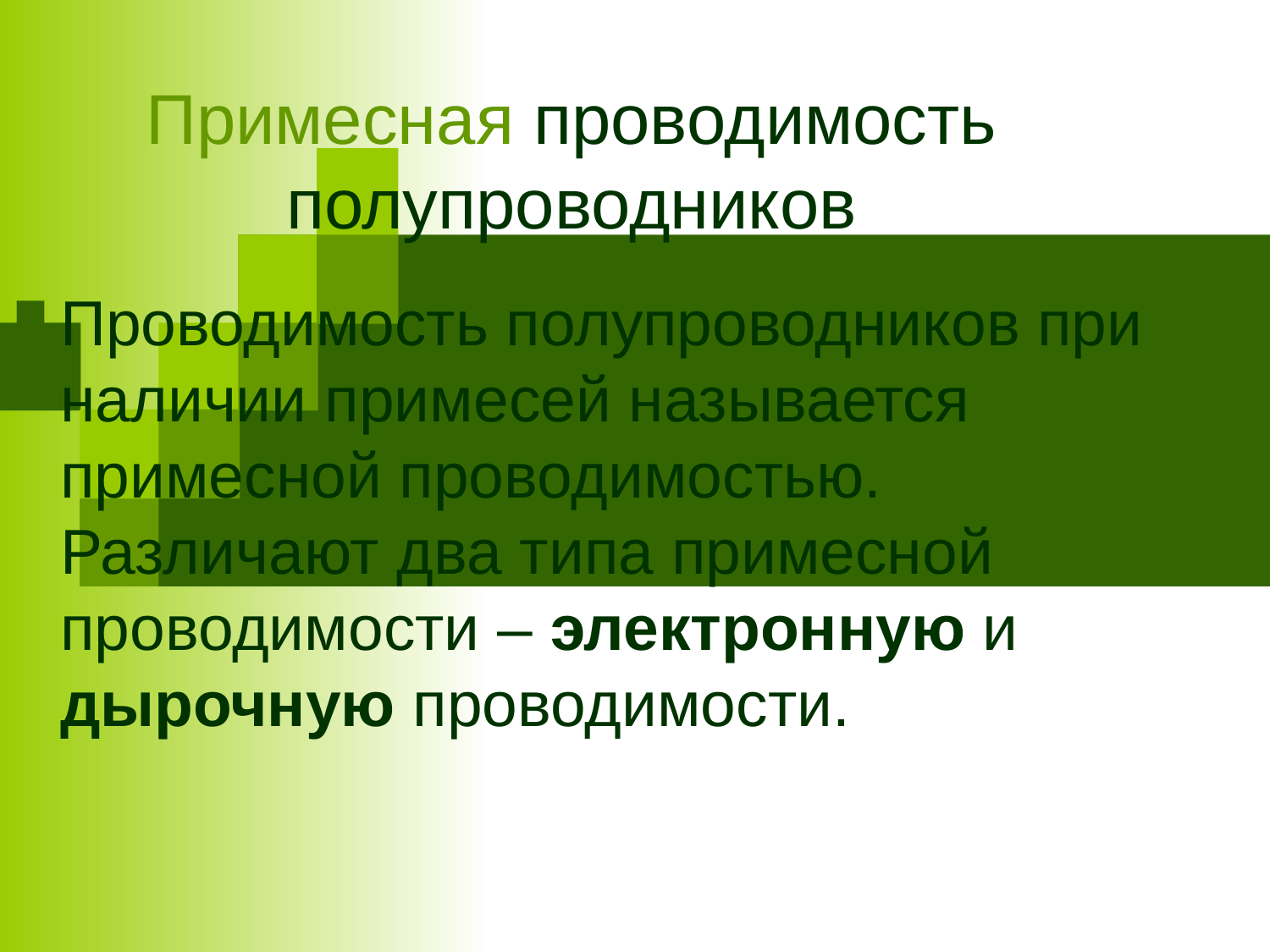

Примесная проводимость полупроводников
Проводимость полупроводников при наличии примесей называется примесной проводимостью. Различают два типа примесной проводимости – электронную и дырочную проводимости.